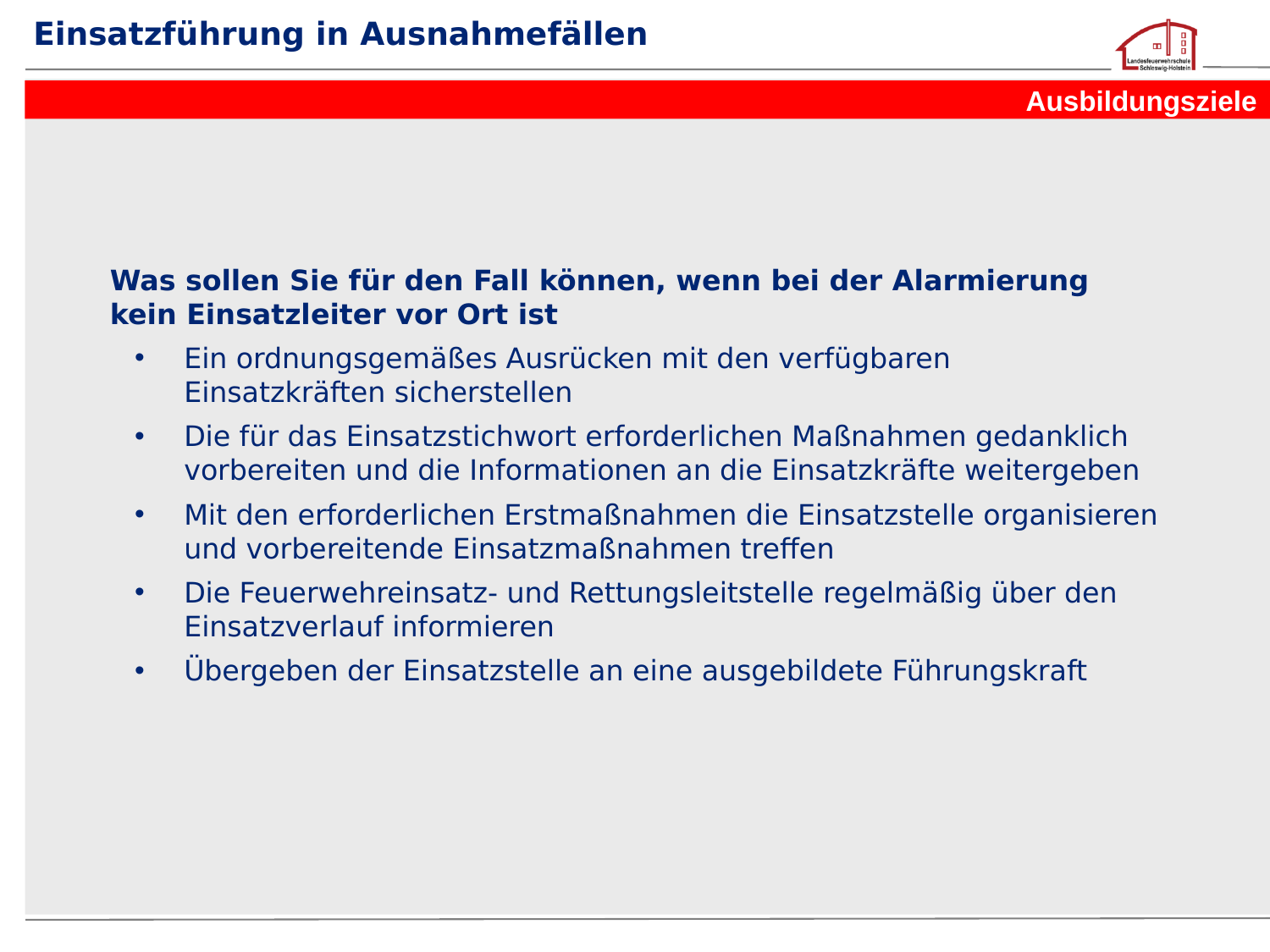

# Einsatzführung in Ausnahmefällen
Ausbildungsziele
Was sollen Sie für den Fall können, wenn bei der Alarmierung kein Einsatzleiter vor Ort ist
Ein ordnungsgemäßes Ausrücken mit den verfügbaren Einsatzkräften sicherstellen
Die für das Einsatzstichwort erforderlichen Maßnahmen gedanklich vorbereiten und die Informationen an die Einsatzkräfte weitergeben
Mit den erforderlichen Erstmaßnahmen die Einsatzstelle organisieren und vorbereitende Einsatzmaßnahmen treffen
Die Feuerwehreinsatz- und Rettungsleitstelle regelmäßig über den Einsatzverlauf informieren
Übergeben der Einsatzstelle an eine ausgebildete Führungskraft